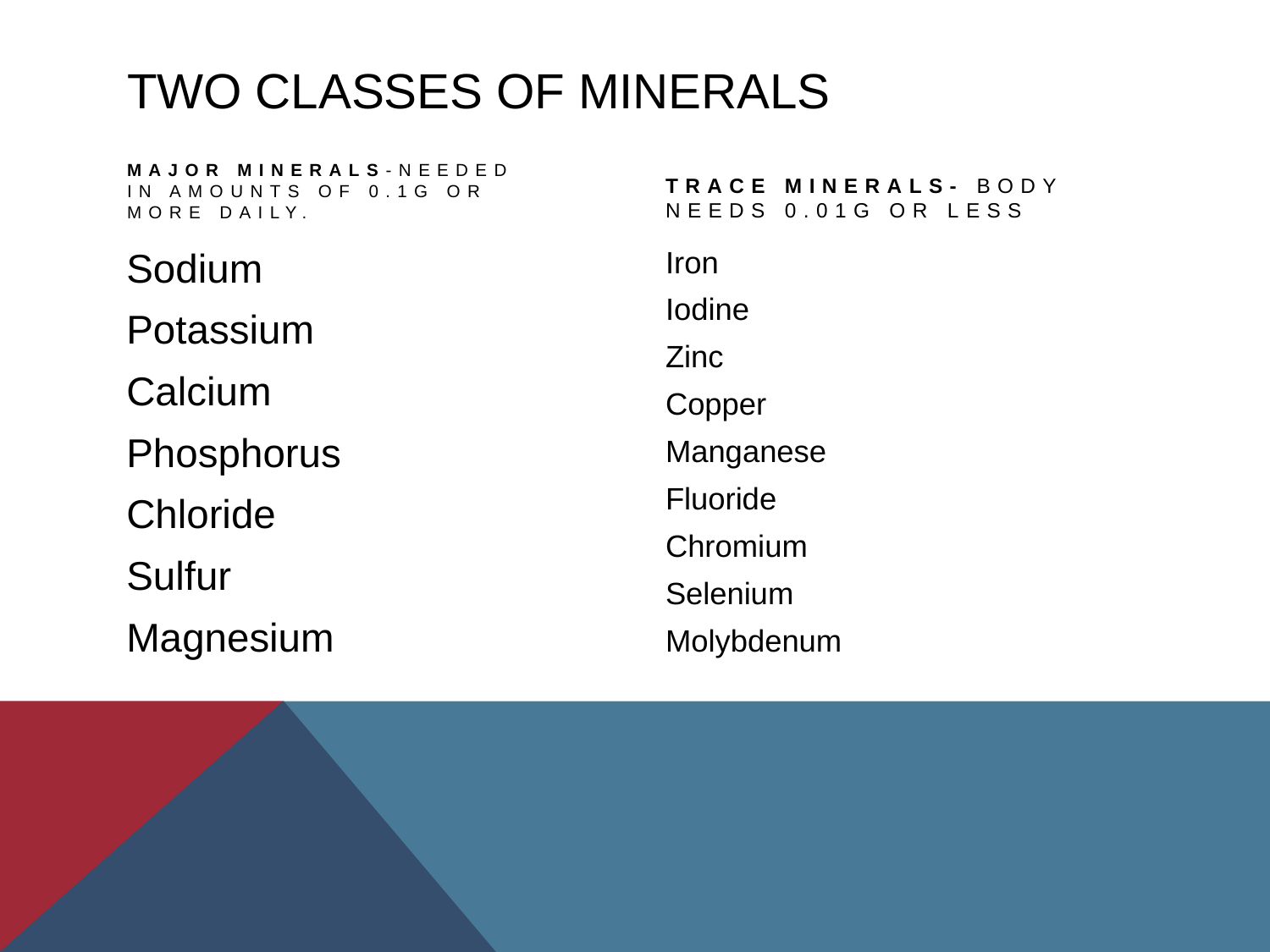

# Two Classes of Minerals
Major minerals-needed in amounts of 0.1g or more daily.
Trace minerals- body needs 0.01g or less
Sodium
Potassium
Calcium
Phosphorus
Chloride
Sulfur
Magnesium
Iron
Iodine
Zinc
Copper
Manganese
Fluoride
Chromium
Selenium
Molybdenum